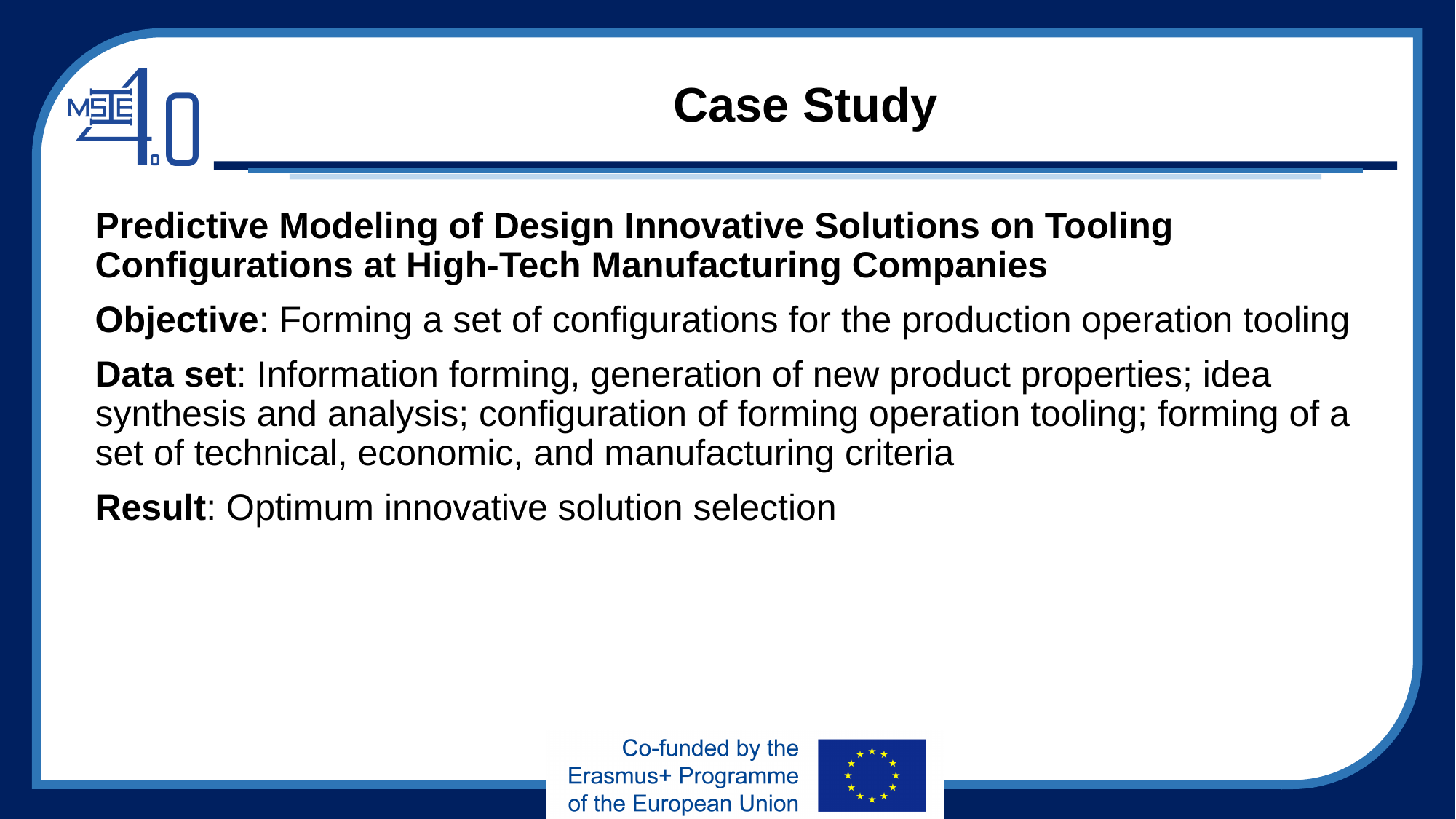

# Case Study
Predictive Modeling of Design Innovative Solutions on Tooling Configurations at High-Tech Manufacturing Companies
Objective: Forming a set of configurations for the production operation tooling
Data set: Information forming, generation of new product properties; idea synthesis and analysis; configuration of forming operation tooling; forming of a set of technical, economic, and manufacturing criteria
Result: Optimum innovative solution selection